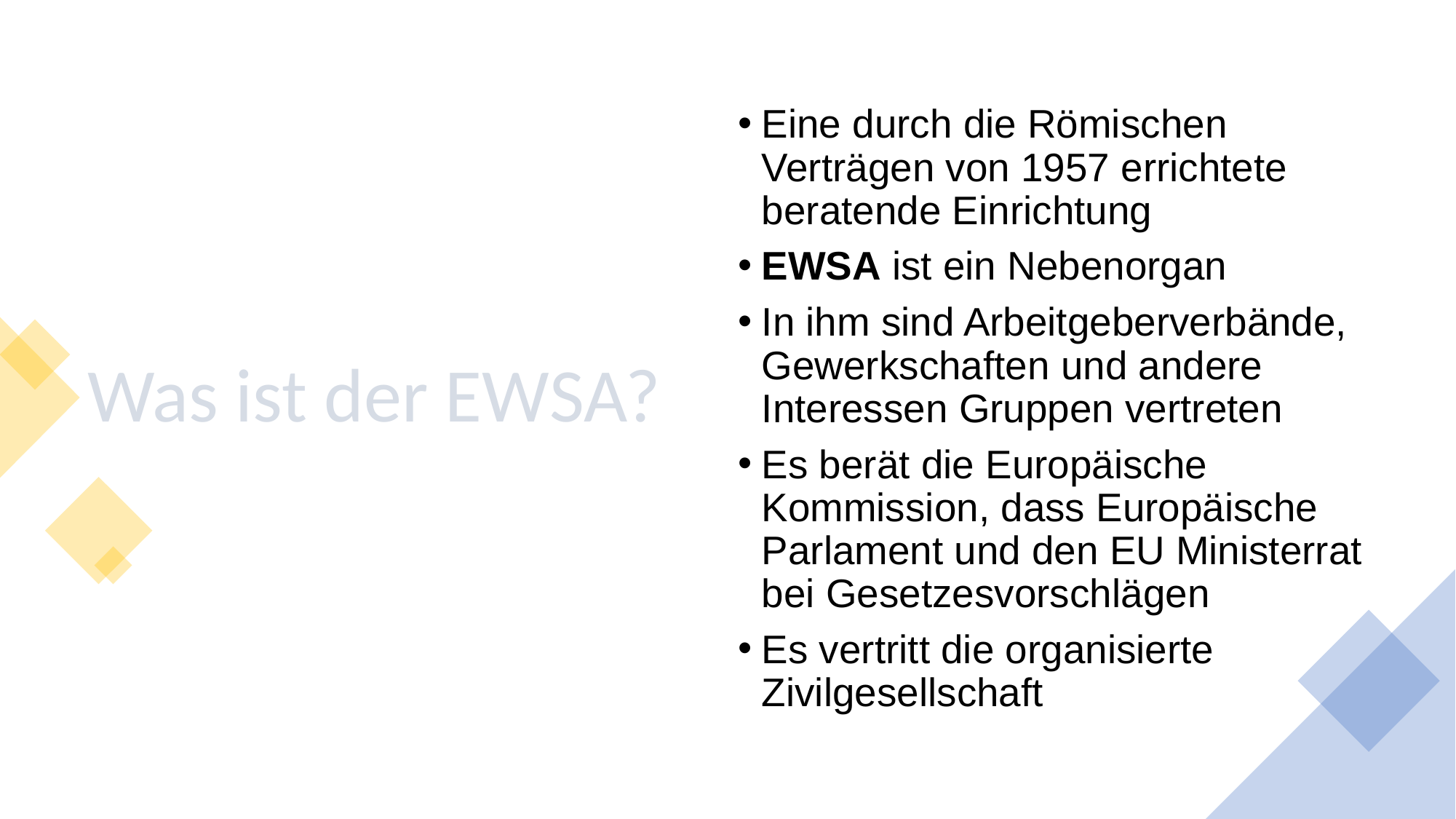

# Was ist der EWSA?
Eine durch die Römischen Verträgen von 1957 errichtete beratende Einrichtung
EWSA ist ein Nebenorgan
In ihm sind Arbeitgeberverbände, Gewerkschaften und andere Interessen Gruppen vertreten
Es berät die Europäische Kommission, dass Europäische Parlament und den EU Ministerrat bei Gesetzesvorschlägen
Es vertritt die organisierte Zivilgesellschaft